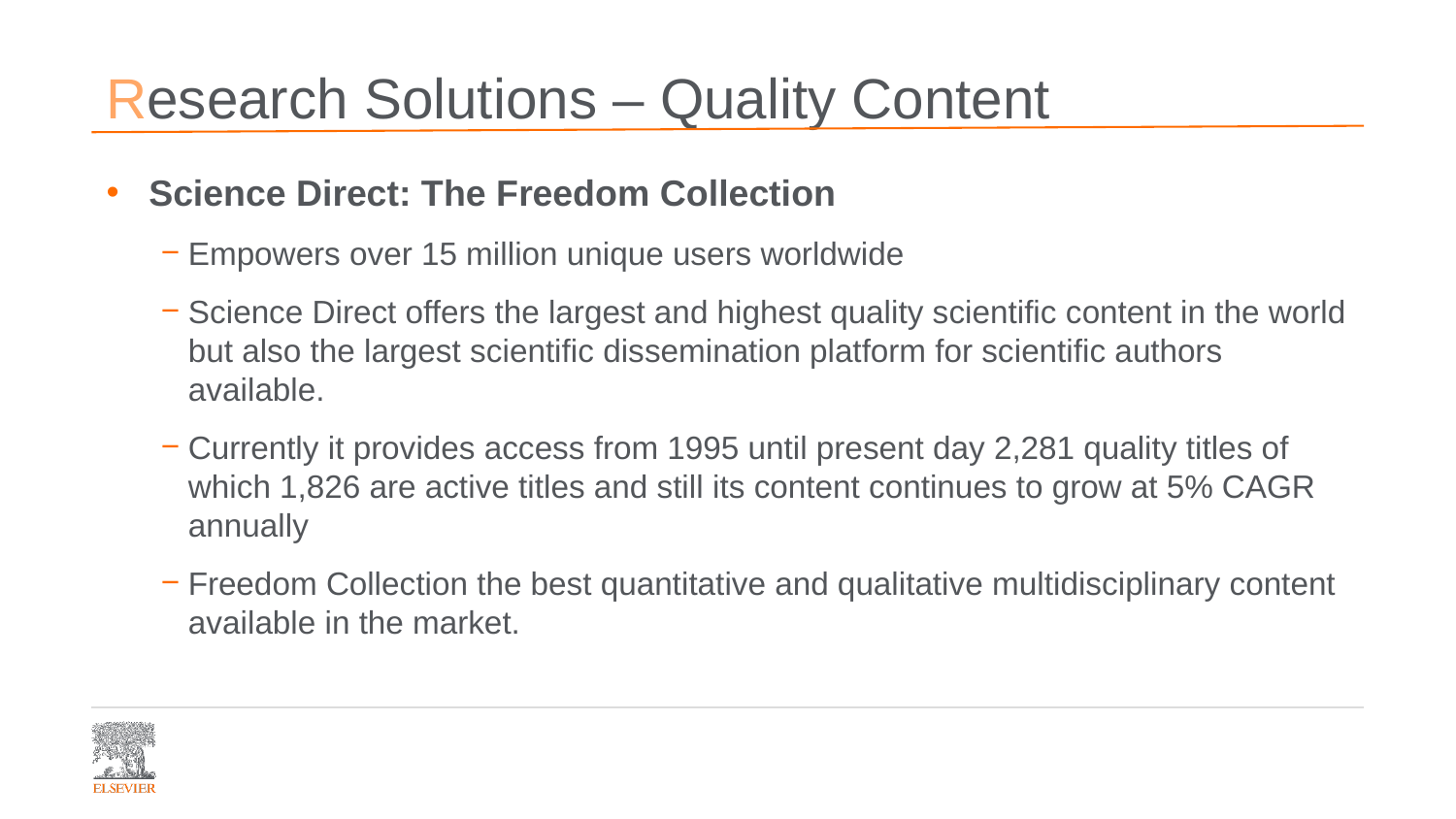

# Research Solutions – Quality Content
Science Direct: The Freedom Collection
Empowers over 15 million unique users worldwide
Science Direct offers the largest and highest quality scientific content in the world but also the largest scientific dissemination platform for scientific authors available.
Currently it provides access from 1995 until present day 2,281 quality titles of which 1,826 are active titles and still its content continues to grow at 5% CAGR annually
Freedom Collection the best quantitative and qualitative multidisciplinary content available in the market.